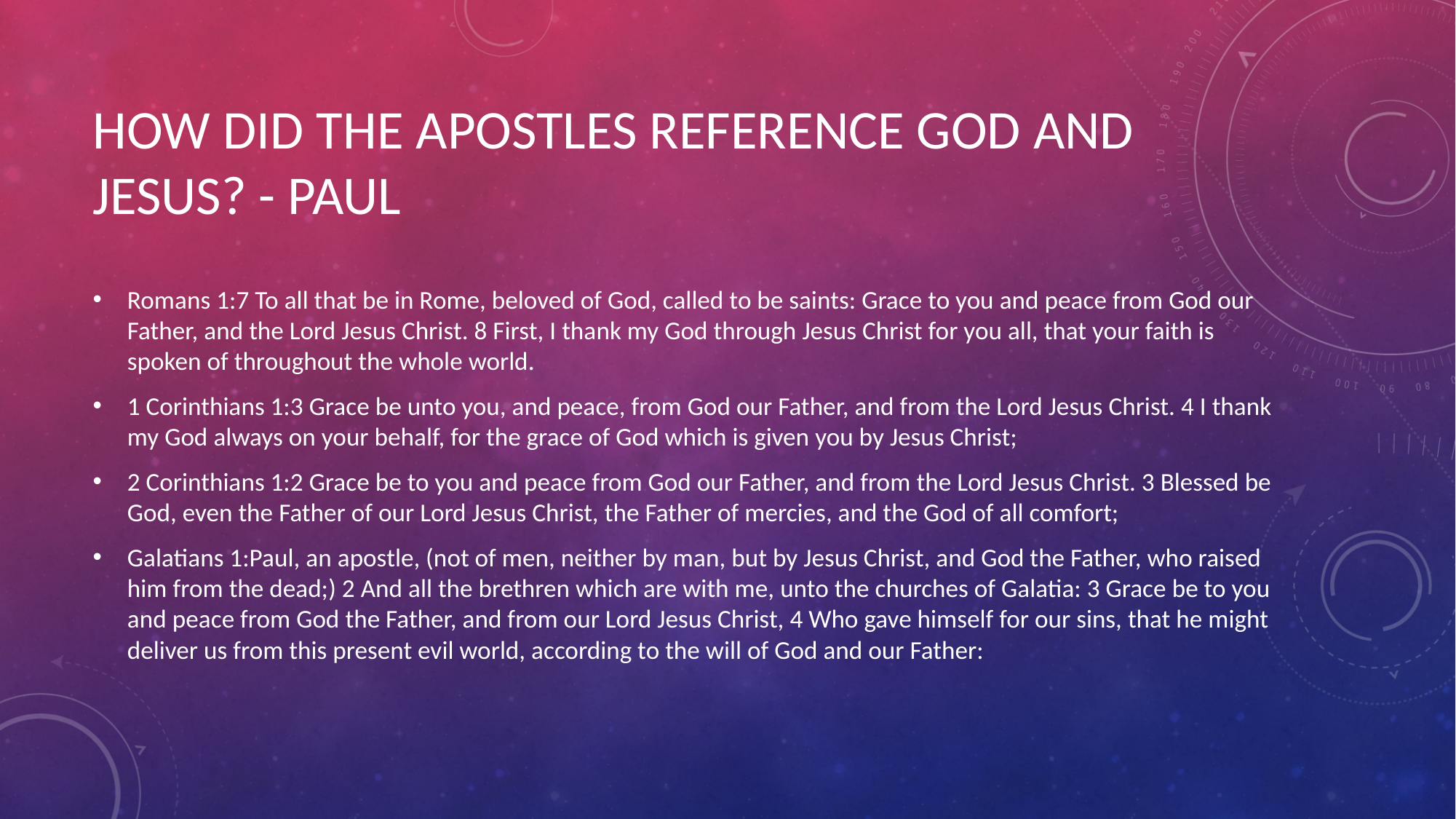

# How Did the Apostles Reference God and Jesus? - Paul
Romans 1:7 To all that be in Rome, beloved of God, called to be saints: Grace to you and peace from God our Father, and the Lord Jesus Christ. 8 First, I thank my God through Jesus Christ for you all, that your faith is spoken of throughout the whole world.
1 Corinthians 1:3 Grace be unto you, and peace, from God our Father, and from the Lord Jesus Christ. 4 I thank my God always on your behalf, for the grace of God which is given you by Jesus Christ;
2 Corinthians 1:2 Grace be to you and peace from God our Father, and from the Lord Jesus Christ. 3 Blessed be God, even the Father of our Lord Jesus Christ, the Father of mercies, and the God of all comfort;
Galatians 1:Paul, an apostle, (not of men, neither by man, but by Jesus Christ, and God the Father, who raised him from the dead;) 2 And all the brethren which are with me, unto the churches of Galatia: 3 Grace be to you and peace from God the Father, and from our Lord Jesus Christ, 4 Who gave himself for our sins, that he might deliver us from this present evil world, according to the will of God and our Father: